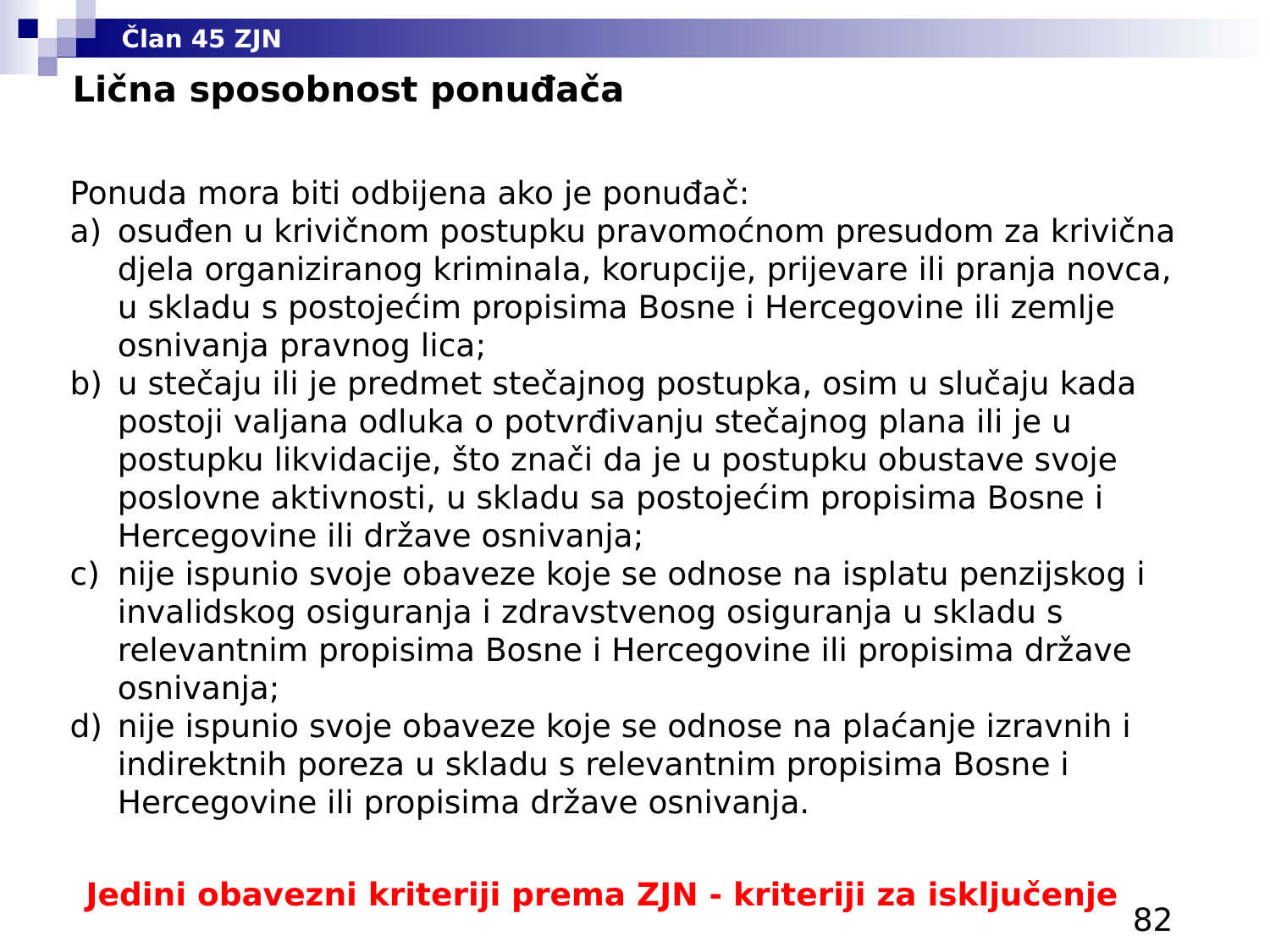

Član 45 ZJN
Lična sposobnost ponuđača
Ponuda mora biti odbijena ako je ponuđač:
osuđen u krivičnom postupku pravomoćnom presudom za krivična djela organiziranog kriminala, korupcije, prijevare ili pranja novca, u skladu s postojećim propisima Bosne i Hercegovine ili zemlje osnivanja pravnog lica;
u stečaju ili je predmet stečajnog postupka, osim u slučaju kada postoji valjana odluka o potvrđivanju stečajnog plana ili je u postupku likvidacije, što znači da je u postupku obustave svoje poslovne aktivnosti, u skladu sa postojećim propisima Bosne i Hercegovine ili države osnivanja;
nije ispunio svoje obaveze koje se odnose na isplatu penzijskog i invalidskog osiguranja i zdravstvenog osiguranja u skladu s relevantnim propisima Bosne i Hercegovine ili propisima države osnivanja;
nije ispunio svoje obaveze koje se odnose na plaćanje izravnih i indirektnih poreza u skladu s relevantnim propisima Bosne i Hercegovine ili propisima države osnivanja.
Jedini obavezni kriteriji prema ZJN - kriteriji za isključenje